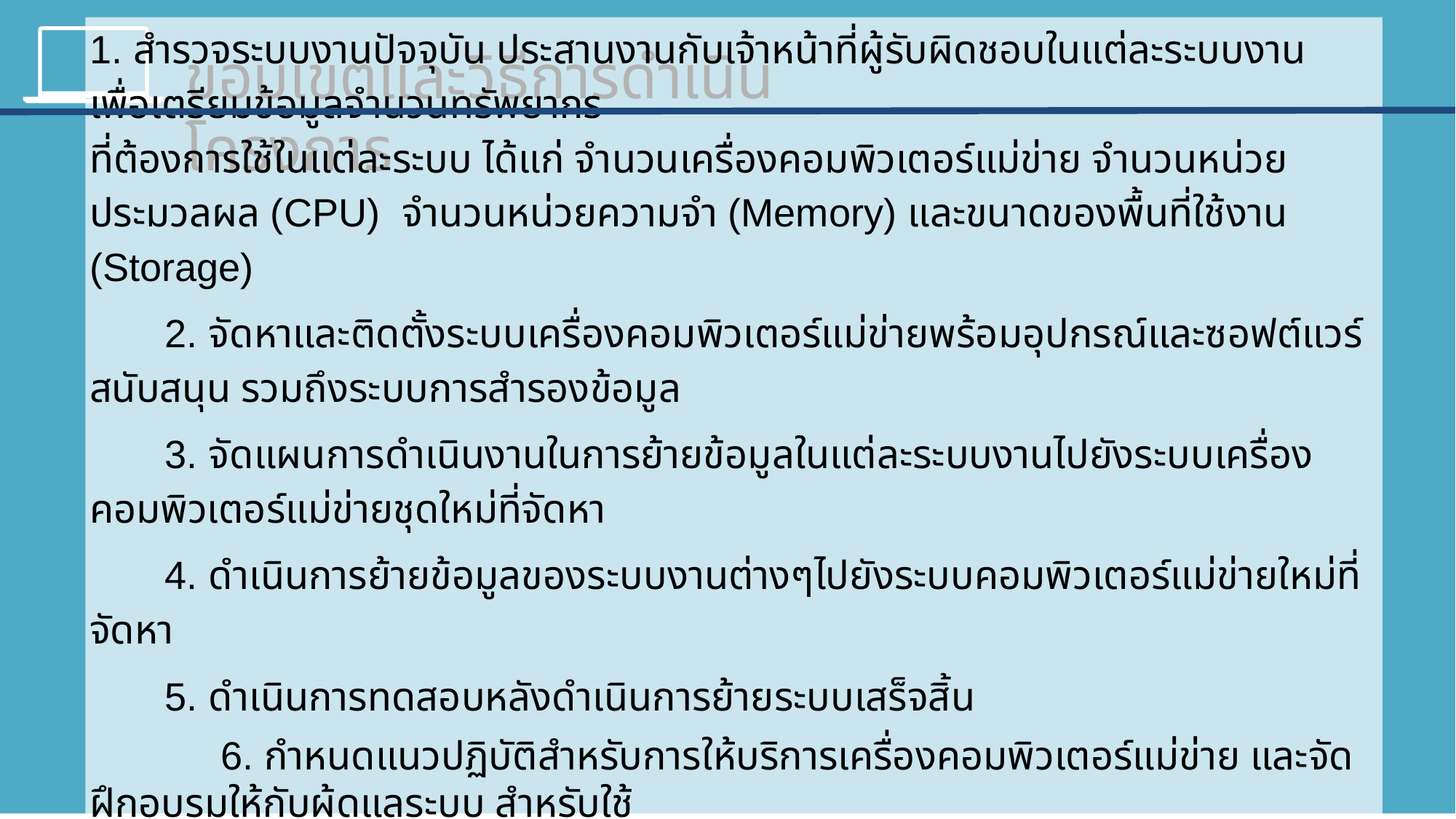

ขอบเขตและวิธีการดำเนินโครงการ
1. สำรวจระบบงานปัจจุบัน ประสานงานกับเจ้าหน้าที่ผู้รับผิดชอบในแต่ละระบบงาน เพื่อเตรียมข้อมูลจำนวนทรัพยากร
ที่ต้องการใช้ในแต่ละระบบ ได้แก่ จำนวนเครื่องคอมพิวเตอร์แม่ข่าย จำนวนหน่วยประมวลผล (CPU)  จำนวนหน่วยความจำ (Memory) และขนาดของพื้นที่ใช้งาน (Storage)
	2. จัดหาและติดตั้งระบบเครื่องคอมพิวเตอร์แม่ข่ายพร้อมอุปกรณ์และซอฟต์แวร์สนับสนุน รวมถึงระบบการสำรองข้อมูล
	3. จัดแผนการดำเนินงานในการย้ายข้อมูลในแต่ละระบบงานไปยังระบบเครื่องคอมพิวเตอร์แม่ข่ายชุดใหม่ที่จัดหา
	4. ดำเนินการย้ายข้อมูลของระบบงานต่างๆไปยังระบบคอมพิวเตอร์แม่ข่ายใหม่ที่จัดหา
	5. ดำเนินการทดสอบหลังดำเนินการย้ายระบบเสร็จสิ้น
            6. กำหนดแนวปฏิบัติสำหรับการให้บริการเครื่องคอมพิวเตอร์แม่ข่าย และจัดฝึกอบรมให้กับผู้ดูแลระบบ สำหรับใช้
เป็นเครื่องมือปฏิบัติงานและบริหารจัดการทรัพยากรระบบเทคโนโลยีสารสนเทศ